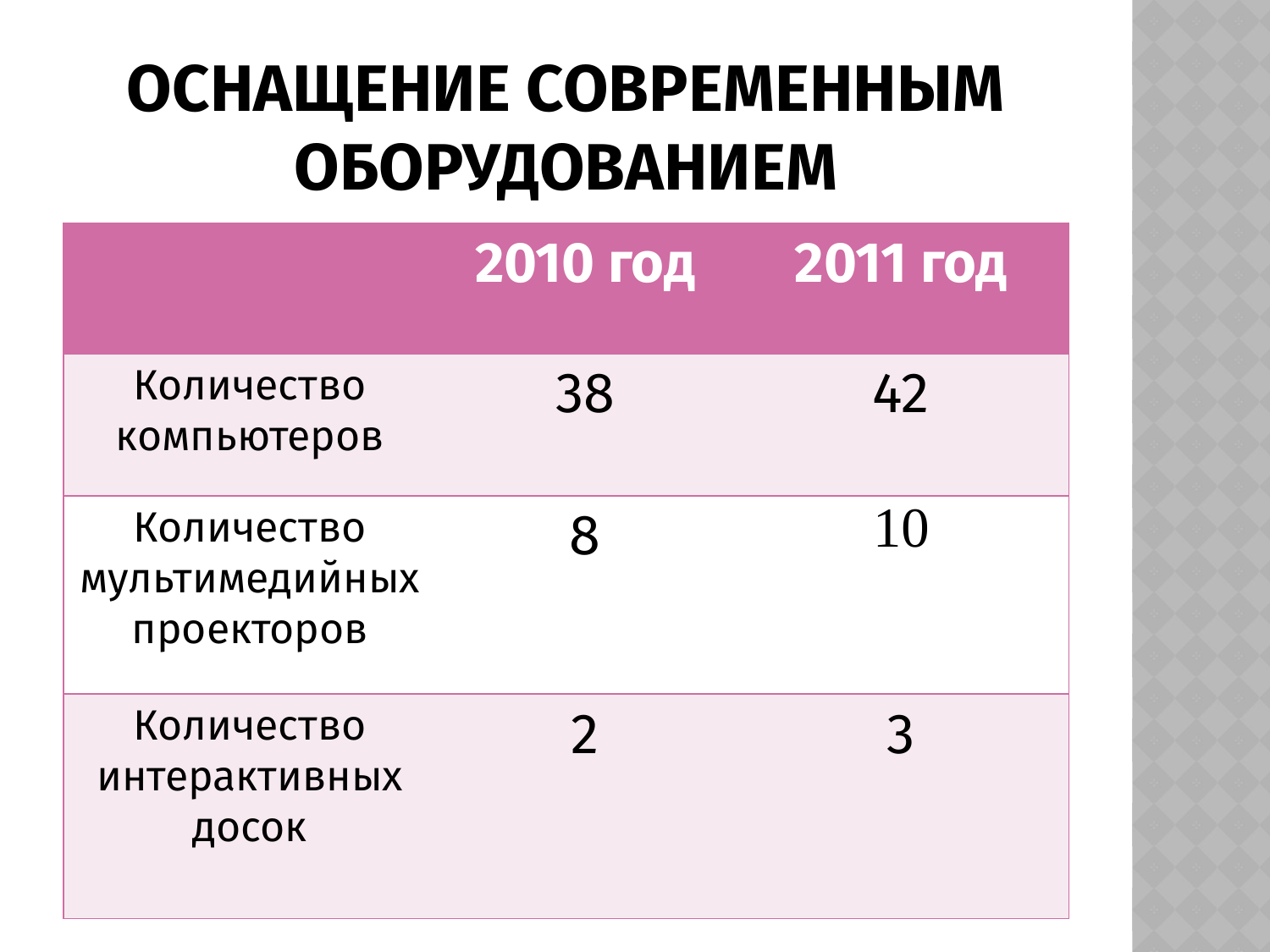

# Оснащение современным оборудованием
2011 год

|  | 2010 год | 2011 год |
| --- | --- | --- |
| Количество компьютеров | 38 | 42 |
| Количество мультимедийных проекторов | 8 | 10 |
| Количество интерактивных досок | 2 | 3 |